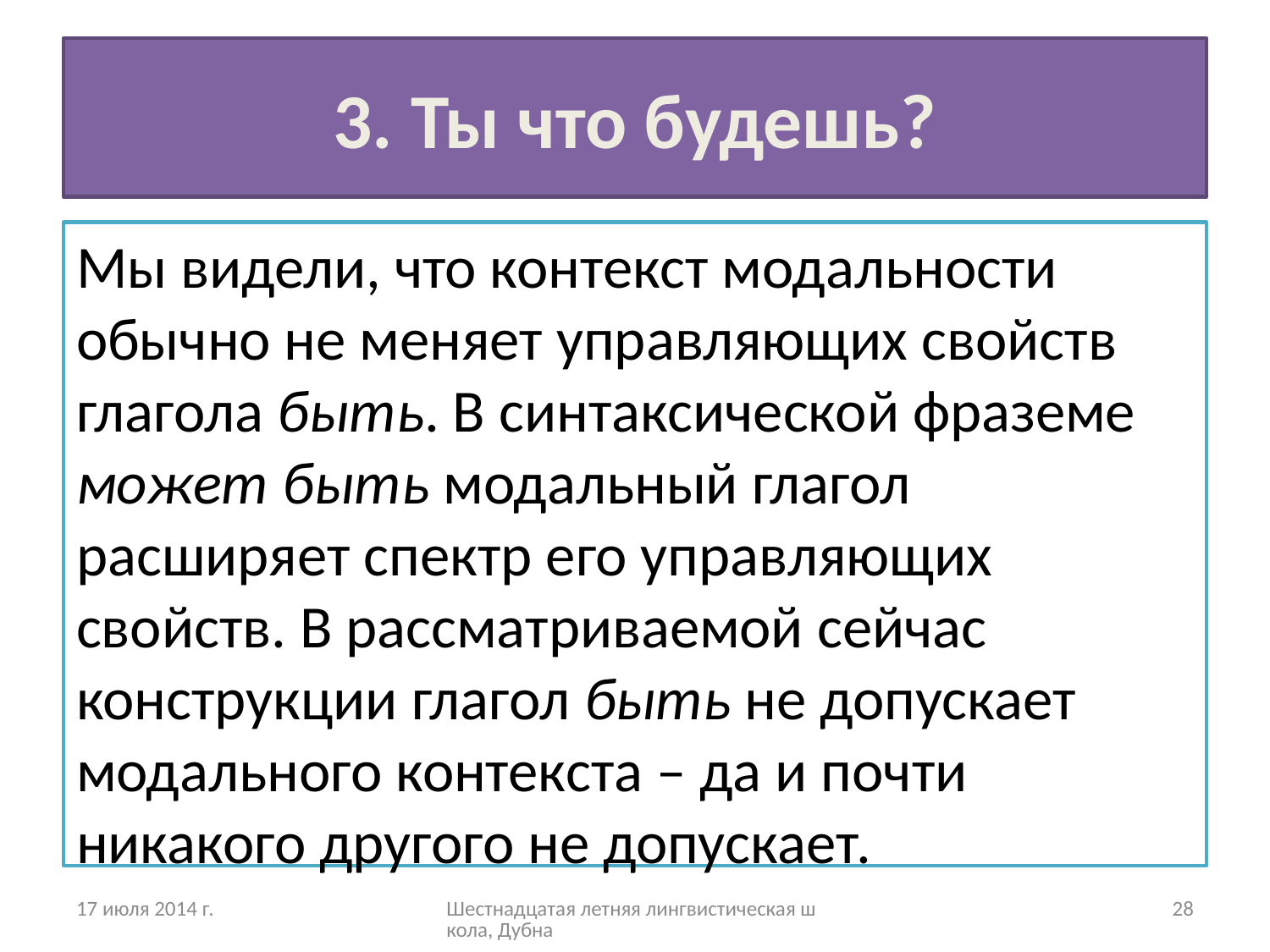

# 3. Ты что будешь?
Мы видели, что контекст модальности обычно не меняет управляющих свойств глагола быть. В синтаксической фраземе может быть модальный глагол расширяет спектр его управляющих свойств. В рассматриваемой сейчас конструкции глагол быть не допускает модального контекста – да и почти никакого другого не допускает.
17 июля 2014 г.
Шестнадцатая летняя лингвистическая школа, Дубна
28